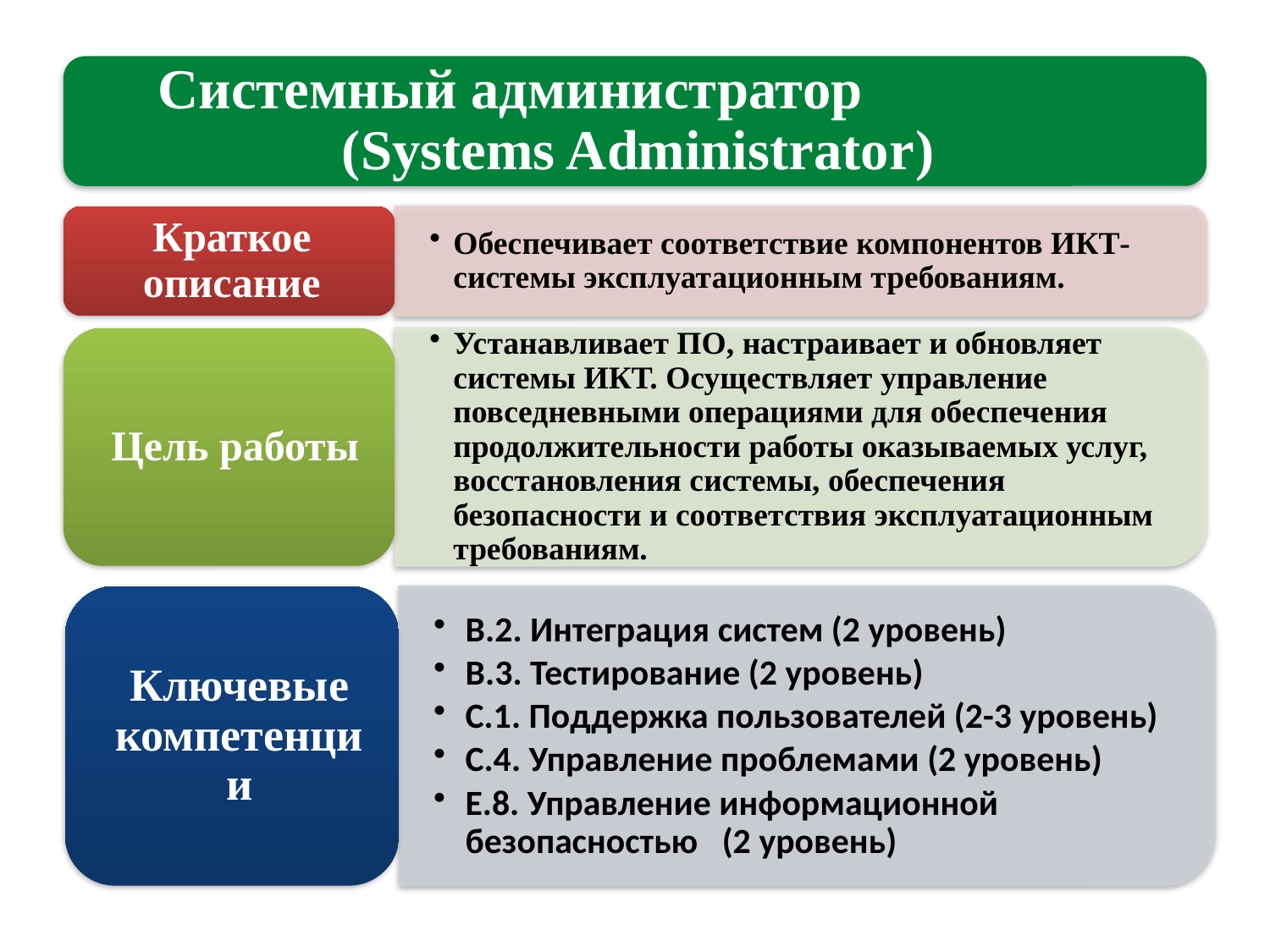

Системный администратор                   (Systems Administrator)
Обеспечивает соответствие компонентов ИКТ-системы эксплуатационным требованиям.
Краткое описание
Устанавливает ПО, настраивает и обновляет системы ИКТ. Осуществляет управление повседневными операциями для обеспечения продолжительности работы оказываемых услуг, восстановления системы, обеспечения безопасности и соответствия эксплуатационным требованиям.
Цель работы
В.2. Интеграция систем (2 уровень)
В.3. Тестирование (2 уровень)
С.1. Поддержка пользователей (2-3 уровень)
С.4. Управление проблемами (2 уровень)
Е.8. Управление информационной безопасностью   (2 уровень)
Ключевые компетенции